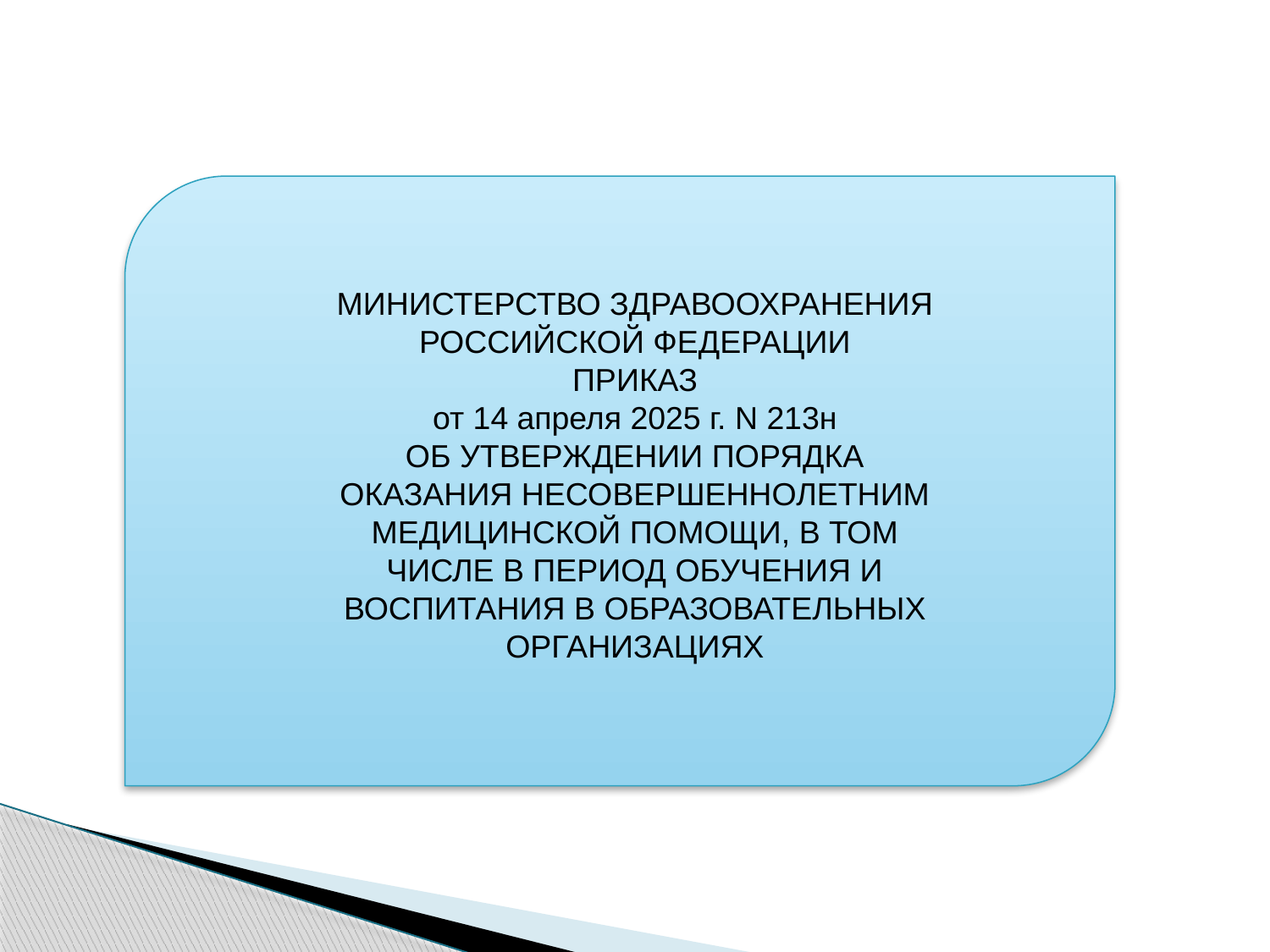

МИНИСТЕРСТВО ЗДРАВООХРАНЕНИЯ РОССИЙСКОЙ ФЕДЕРАЦИИ
ПРИКАЗ
от 14 апреля 2025 г. N 213н
ОБ УТВЕРЖДЕНИИ ПОРЯДКА ОКАЗАНИЯ НЕСОВЕРШЕННОЛЕТНИМ МЕДИЦИНСКОЙ ПОМОЩИ, В ТОМ ЧИСЛЕ В ПЕРИОД ОБУЧЕНИЯ И ВОСПИТАНИЯ В ОБРАЗОВАТЕЛЬНЫХ ОРГАНИЗАЦИЯХ